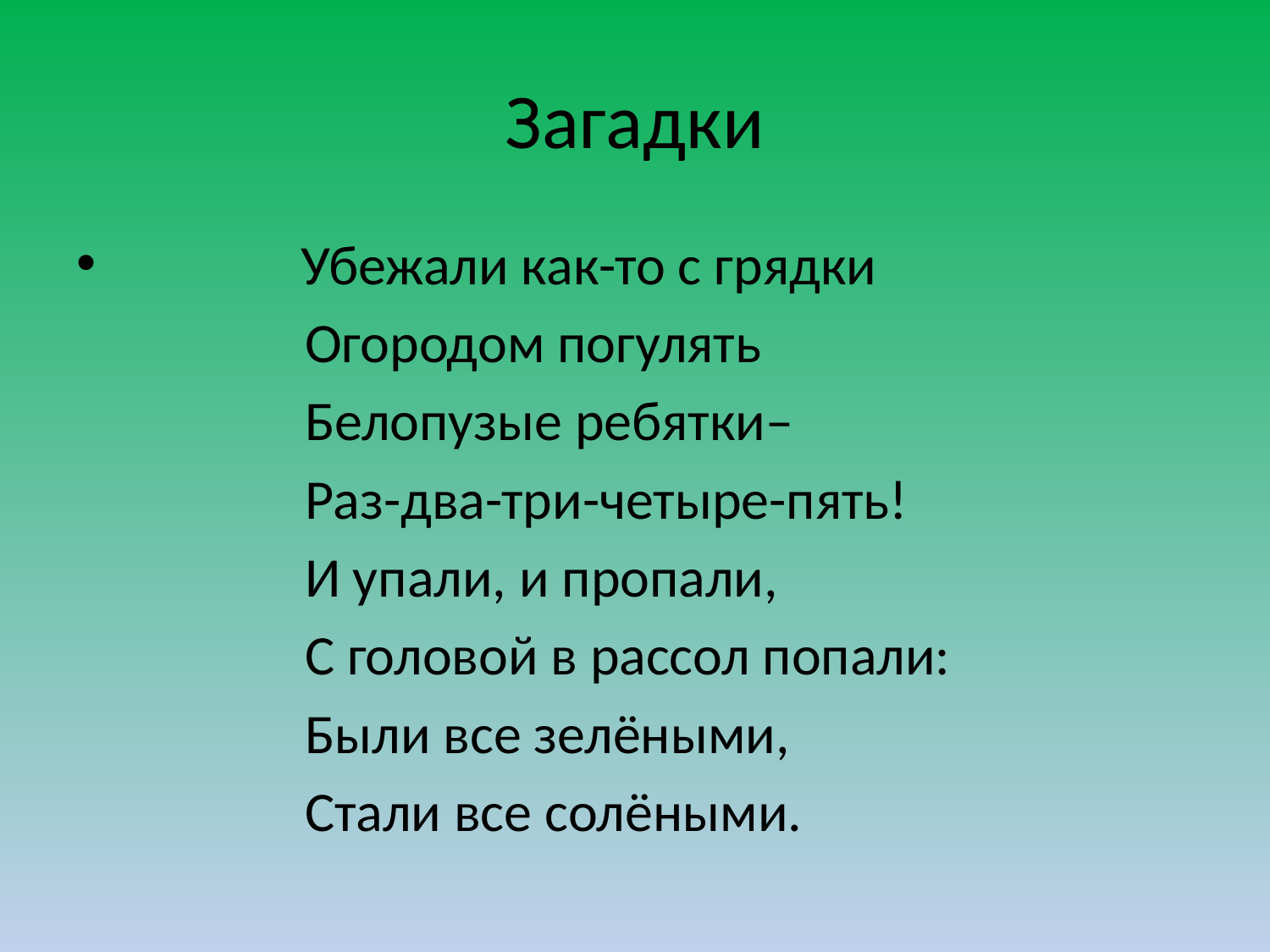

# Загадки
              Убежали как-то с грядки
                  Огородом погулять
                  Белопузые ребятки–
                  Раз-два-три-четыре-пять!
                  И упали, и пропали,
                  С головой в рассол попали:
                  Были все зелёными,
                  Стали все солёными.